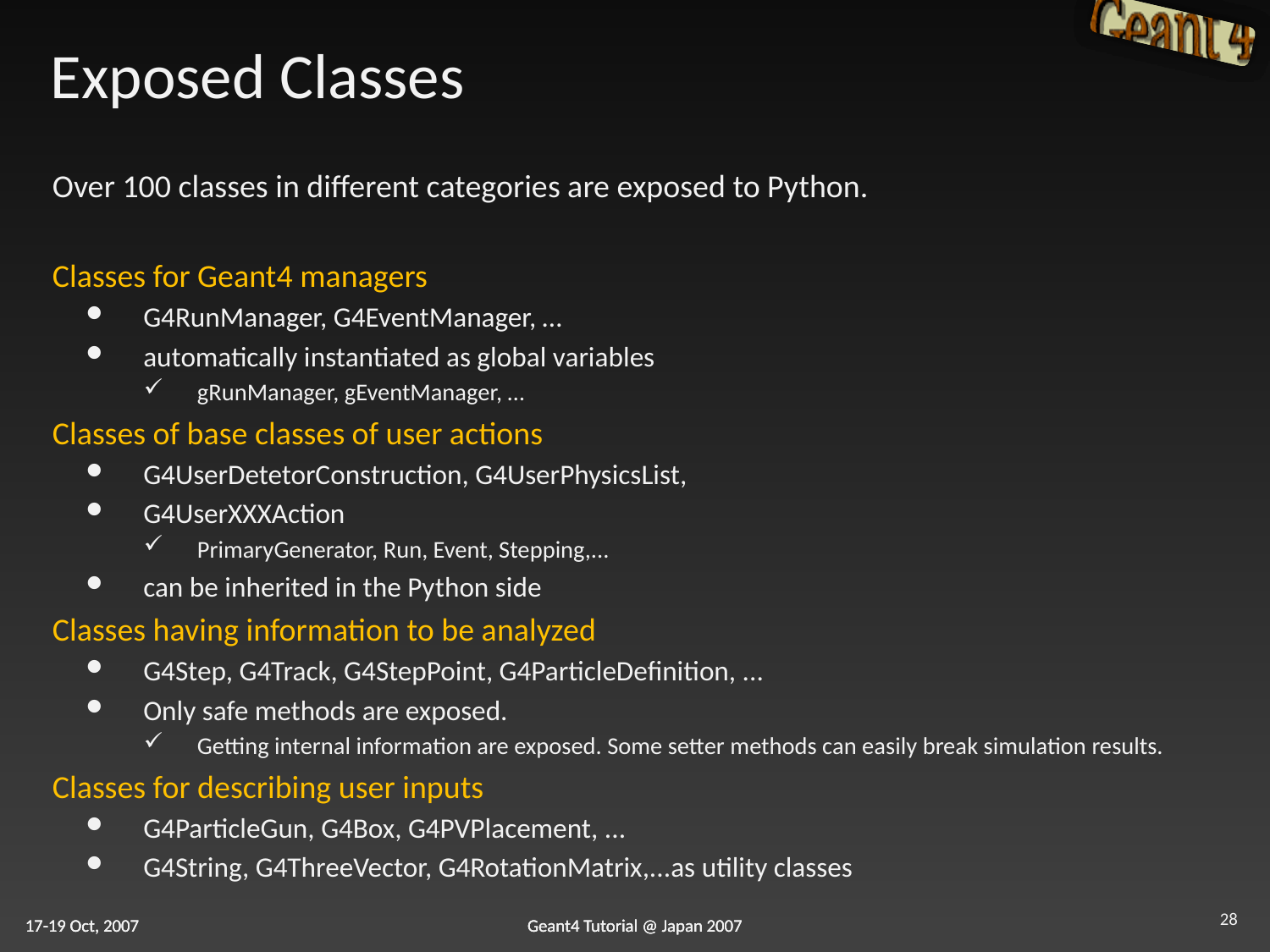

# Exposed Classes
Over 100 classes in different categories are exposed to Python.

Classes for Geant4 managers
G4RunManager, G4EventManager, …
automatically instantiated as global variables
gRunManager, gEventManager, …
Classes of base classes of user actions
G4UserDetetorConstruction, G4UserPhysicsList,
G4UserXXXAction
PrimaryGenerator, Run, Event, Stepping,...
can be inherited in the Python side
Classes having information to be analyzed
G4Step, G4Track, G4StepPoint, G4ParticleDefinition, ...
Only safe methods are exposed.
Getting internal information are exposed. Some setter methods can easily break simulation results.
Classes for describing user inputs
G4ParticleGun, G4Box, G4PVPlacement, ...
G4String, G4ThreeVector, G4RotationMatrix,...as utility classes
28